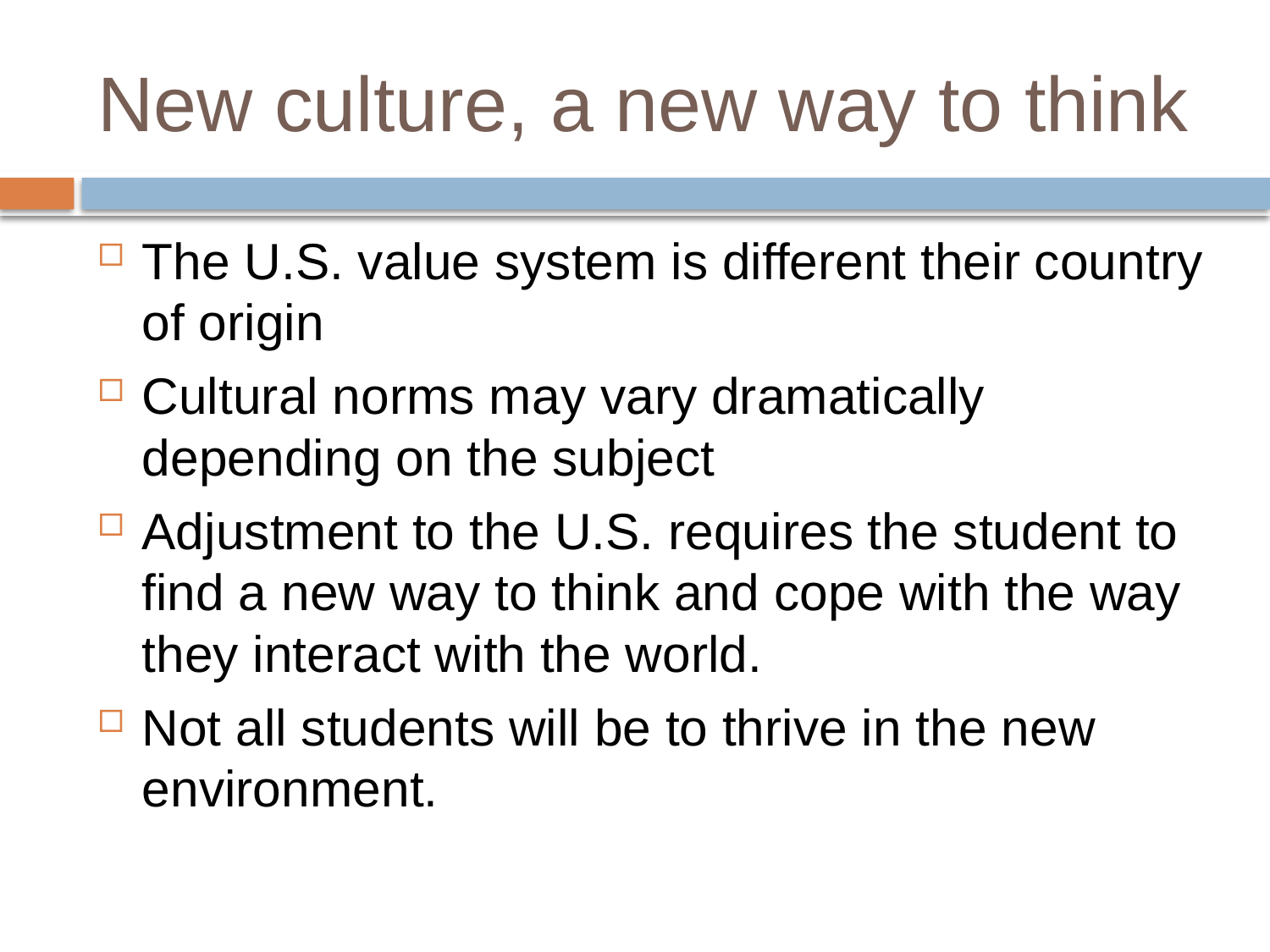

# New culture, a new way to think
The U.S. value system is different their country of origin
Cultural norms may vary dramatically depending on the subject
Adjustment to the U.S. requires the student to find a new way to think and cope with the way they interact with the world.
Not all students will be to thrive in the new environment.